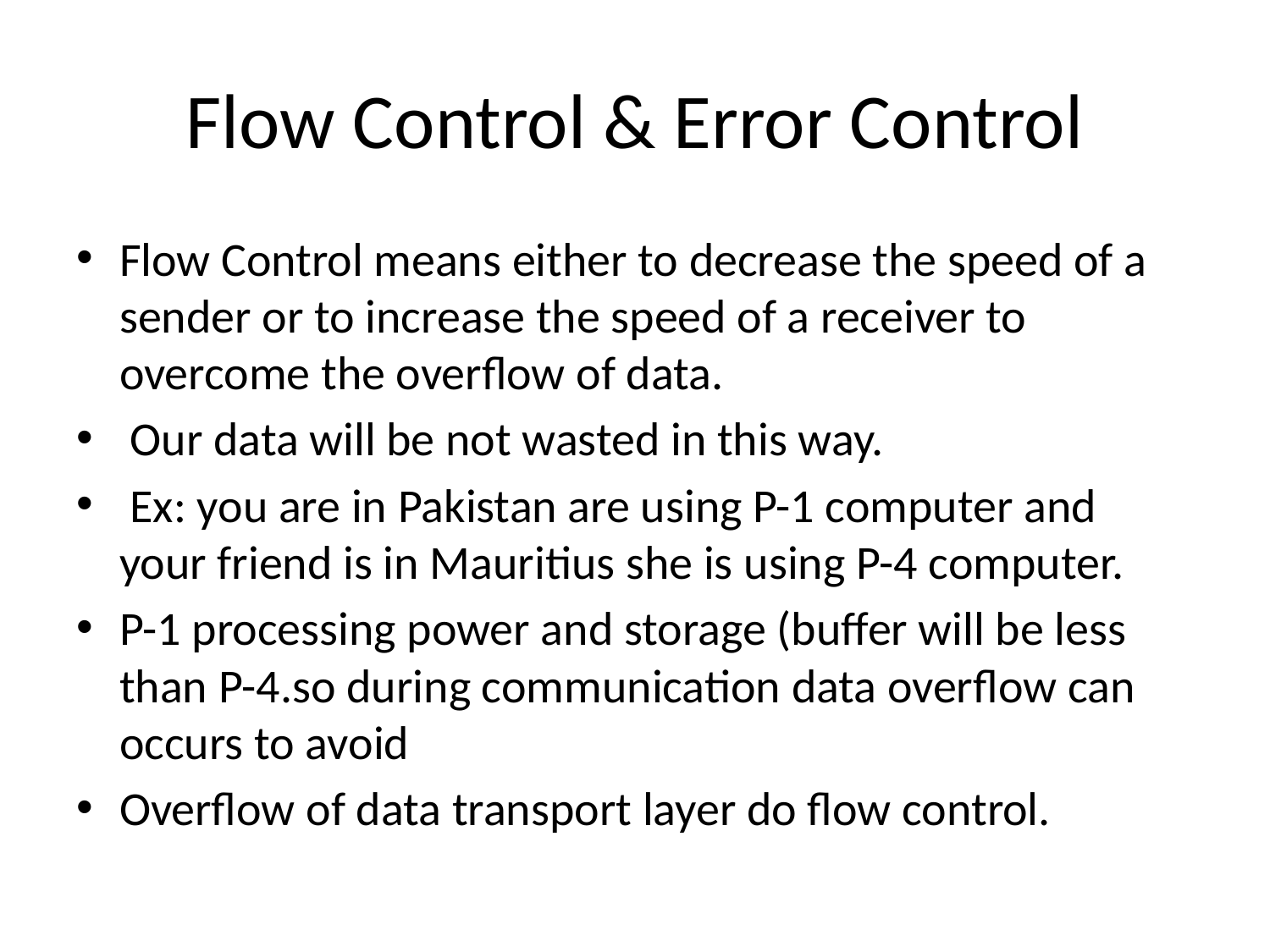

# Flow Control & Error Control
Flow Control means either to decrease the speed of a sender or to increase the speed of a receiver to overcome the overflow of data.
 Our data will be not wasted in this way.
 Ex: you are in Pakistan are using P-1 computer and your friend is in Mauritius she is using P-4 computer.
P-1 processing power and storage (buffer will be less than P-4.so during communication data overflow can occurs to avoid
Overflow of data transport layer do flow control.